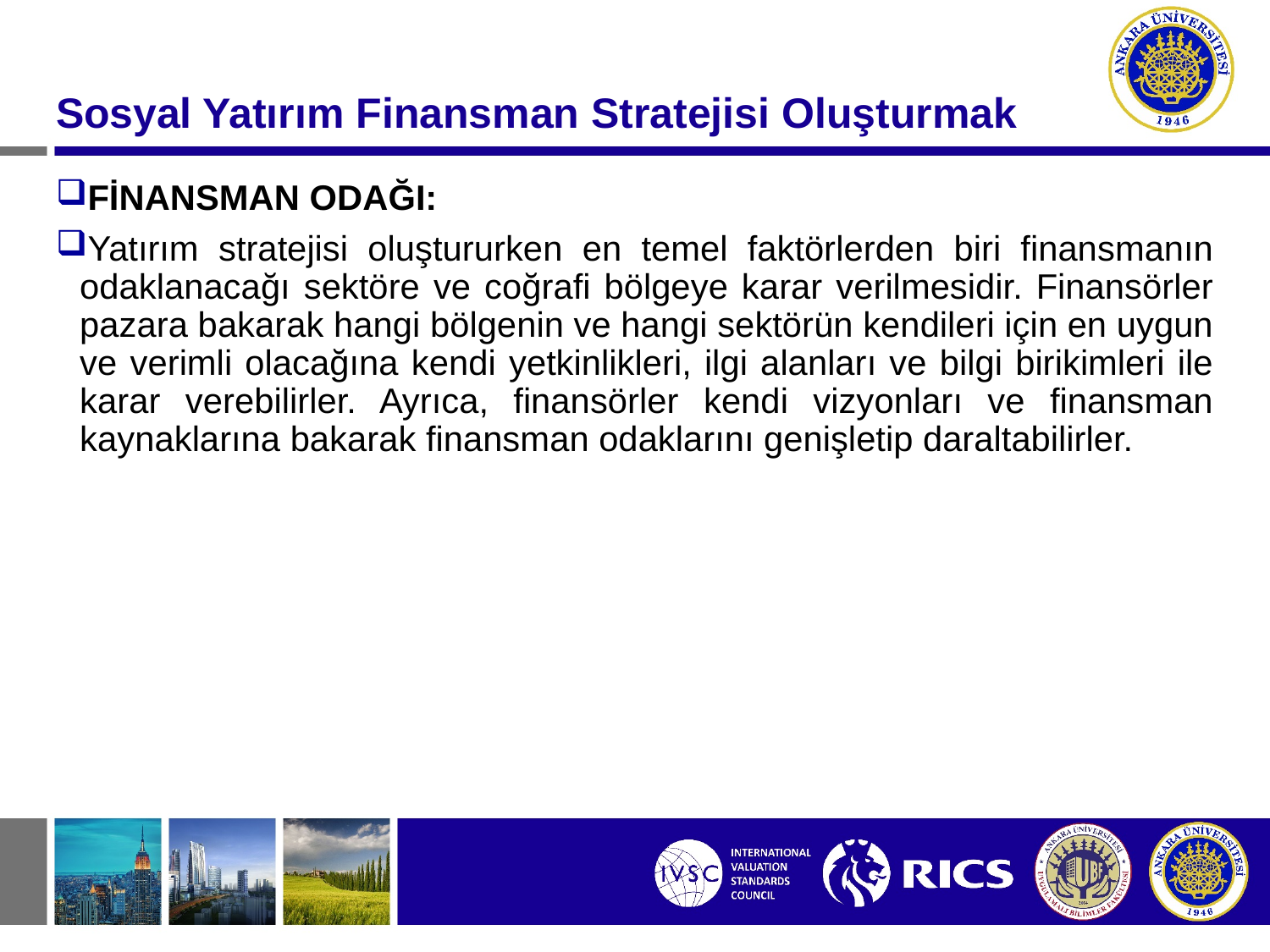

#
Sosyal Yatırım Finansman Stratejisi Oluşturmak
FİNANSMAN ODAĞI:
Yatırım stratejisi oluştururken en temel faktörlerden biri finansmanın odaklanacağı sektöre ve coğrafi bölgeye karar verilmesidir. Finansörler pazara bakarak hangi bölgenin ve hangi sektörün kendileri için en uygun ve verimli olacağına kendi yetkinlikleri, ilgi alanları ve bilgi birikimleri ile karar verebilirler. Ayrıca, finansörler kendi vizyonları ve finansman kaynaklarına bakarak finansman odaklarını genişletip daraltabilirler.